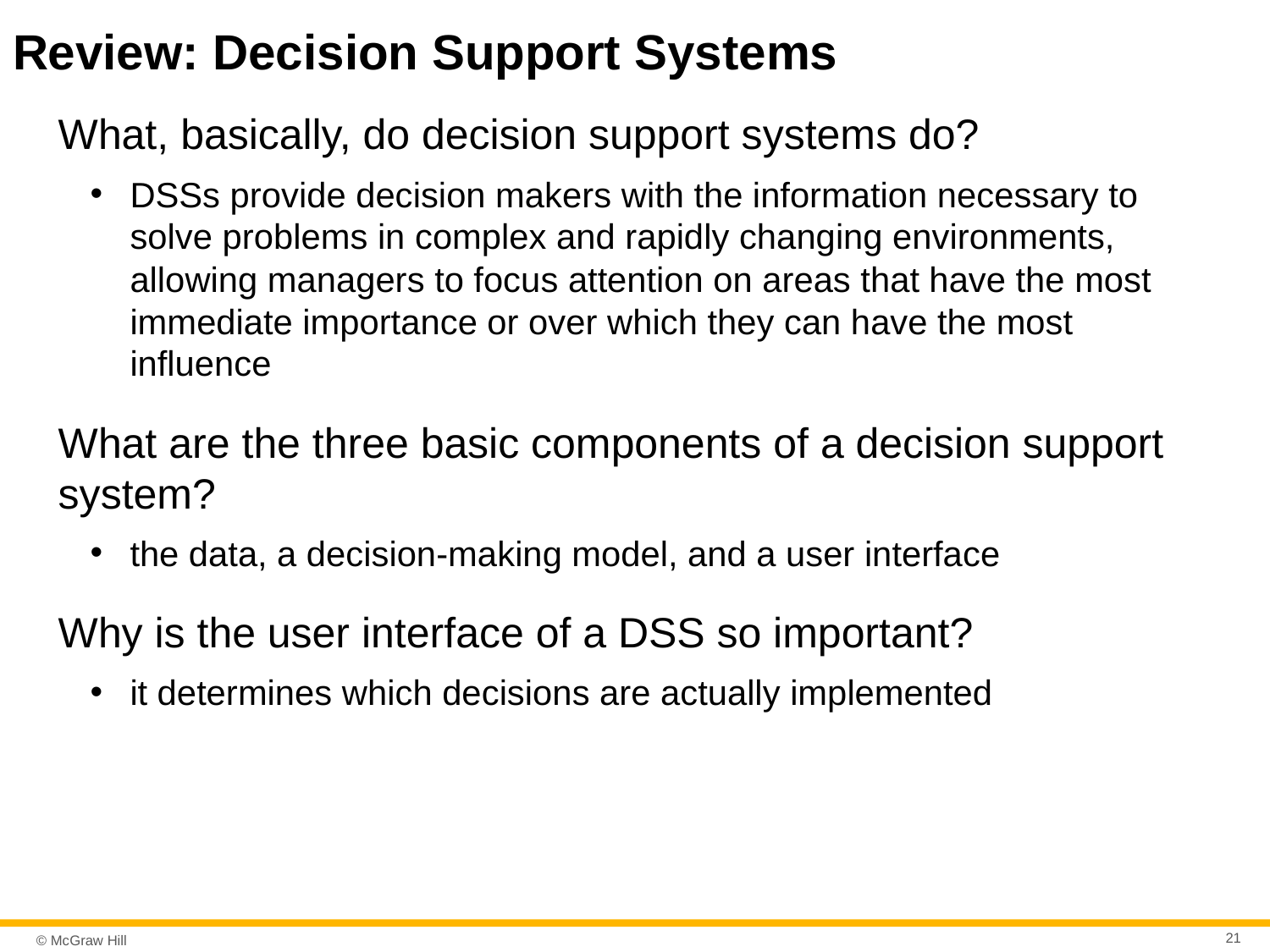

# Review: Decision Support Systems
What, basically, do decision support systems do?
DSSs provide decision makers with the information necessary to solve problems in complex and rapidly changing environments, allowing managers to focus attention on areas that have the most immediate importance or over which they can have the most influence
What are the three basic components of a decision support system?
the data, a decision-making model, and a user interface
Why is the user interface of a DSS so important?
it determines which decisions are actually implemented
21